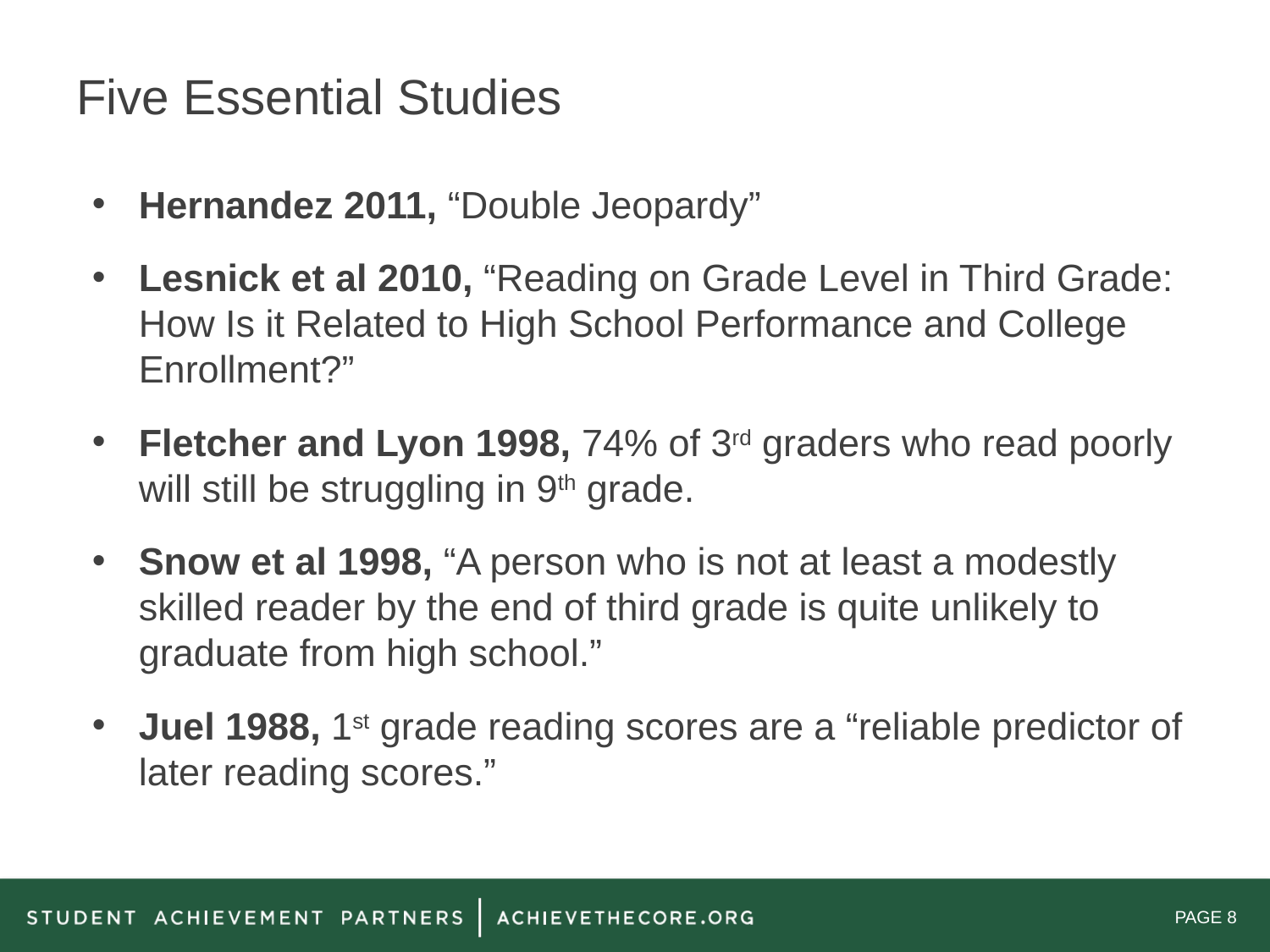

# Five Essential Studies
Hernandez 2011, “Double Jeopardy”

Lesnick et al 2010, “Reading on Grade Level in Third Grade: How Is it Related to High School Performance and College Enrollment?”

Fletcher and Lyon 1998, 74% of 3rd graders who read poorly will still be struggling in 9th grade.

Snow et al 1998, “A person who is not at least a modestly skilled reader by the end of third grade is quite unlikely to graduate from high school.”

Juel 1988, 1st grade reading scores are a “reliable predictor of later reading scores.”